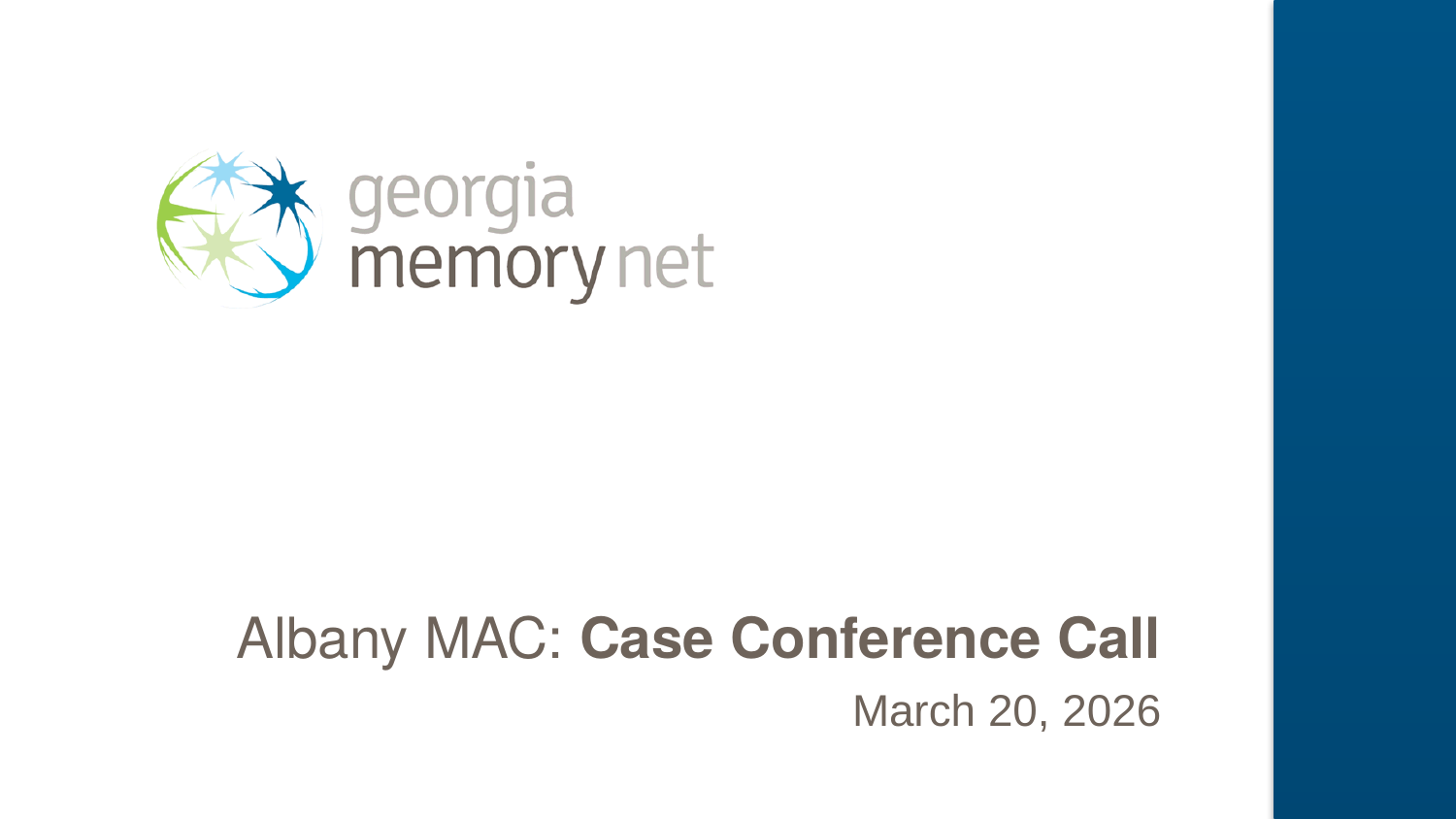

# Albany MAC: Case Conference Call
March 20, 2026